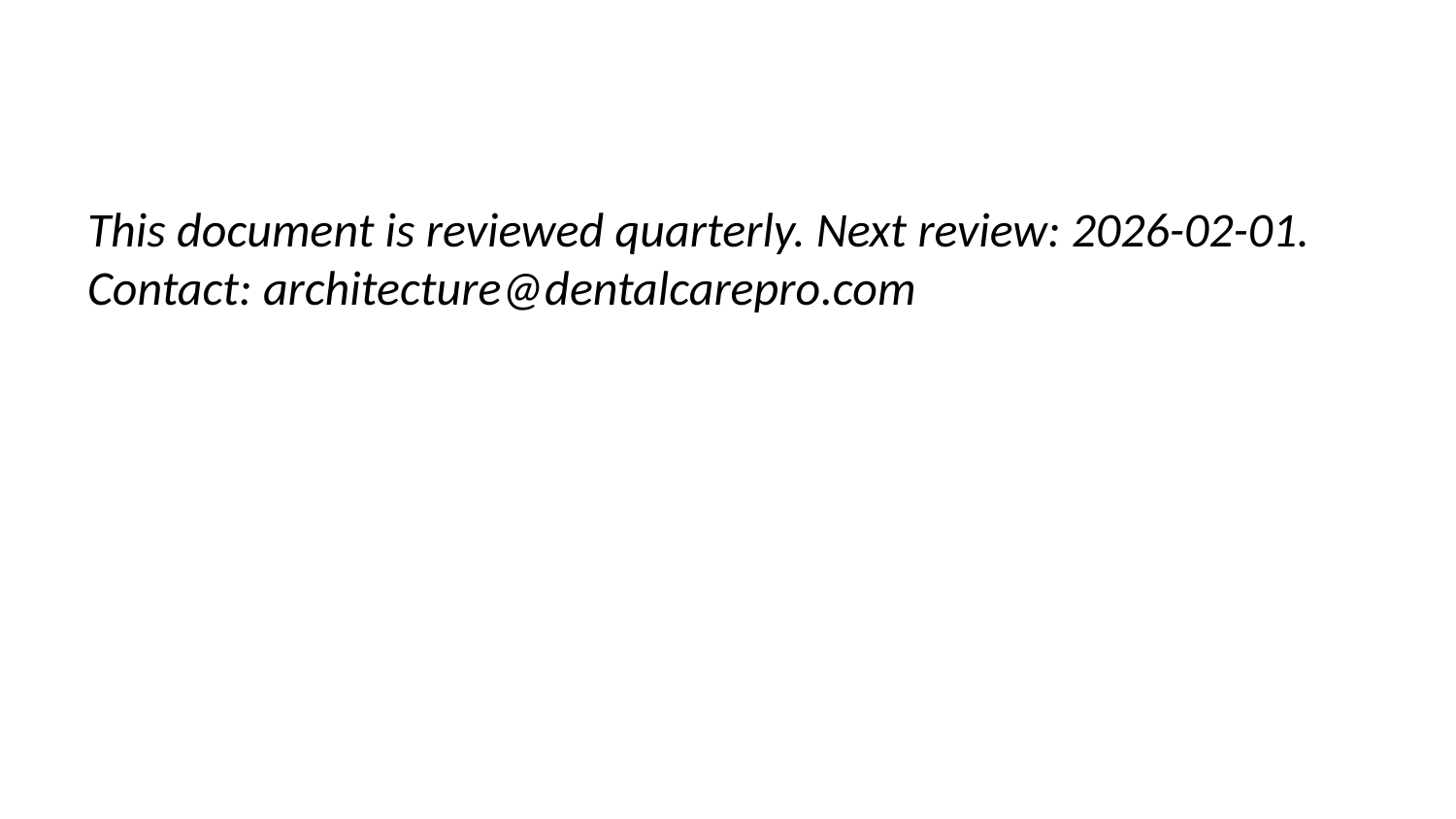

This document is reviewed quarterly. Next review: 2026-02-01. Contact: architecture@dentalcarepro.com